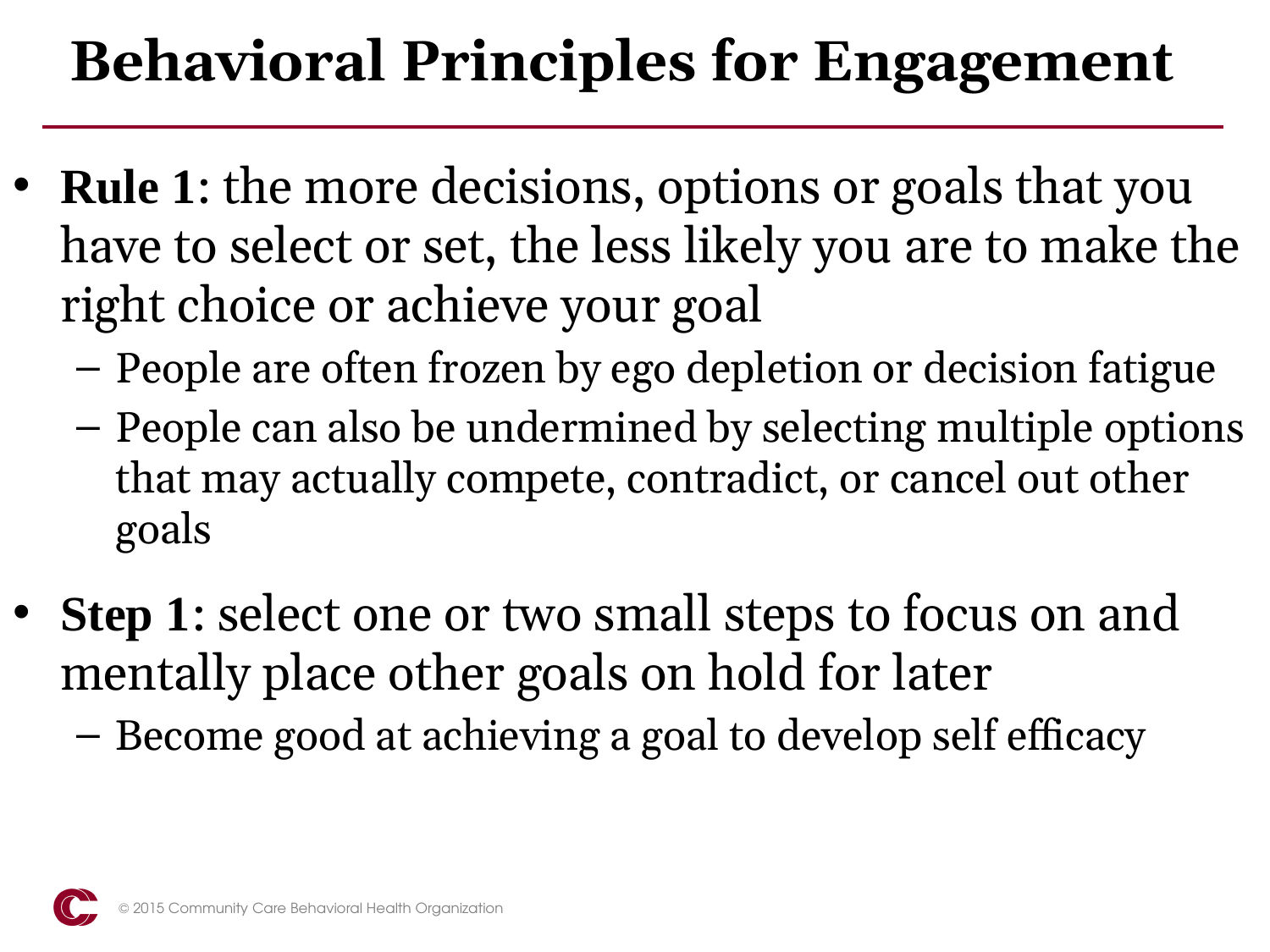

# Behavioral Principles for Engagement
Rule 1: the more decisions, options or goals that you have to select or set, the less likely you are to make the right choice or achieve your goal
People are often frozen by ego depletion or decision fatigue
People can also be undermined by selecting multiple options that may actually compete, contradict, or cancel out other goals

Step 1: select one or two small steps to focus on and mentally place other goals on hold for later
Become good at achieving a goal to develop self efficacy
© 2015 Community Care Behavioral Health Organization